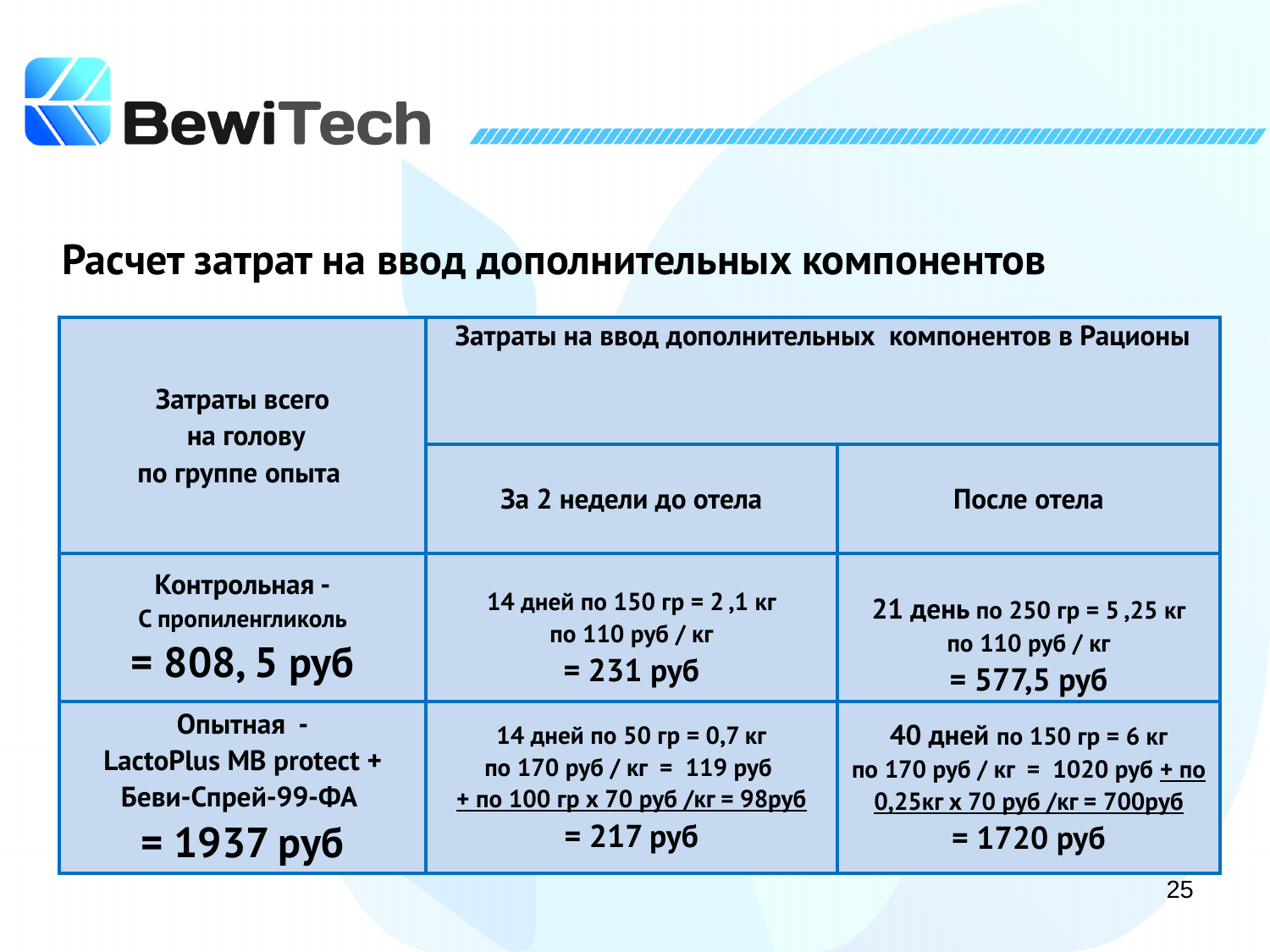

Расчет затрат на ввод дополнительных компонентов
| Затраты всего на голову по группе опыта | Затраты на ввод дополнительных компонентов в Рационы |  |
| --- | --- | --- |
|  | За 2 недели до отела | После отела |
| Контрольная - С пропиленгликоль = 808, 5 руб | 14 дней по 150 гр = 2 ,1 кг по 110 руб / кг = 231 руб | 21 день по 250 гр = 5 ,25 кг по 110 руб / кг = 577,5 руб |
| Опытная - LactoPlus MB protect + Беви-Спрей-99-ФА = 1937 руб | 14 дней по 50 гр = 0,7 кг по 170 руб / кг = 119 руб + по 100 гр х 70 руб /кг = 98руб = 217 руб | 40 дней по 150 гр = 6 кг по 170 руб / кг = 1020 руб + по 0,25кг х 70 руб /кг = 700руб = 1720 руб |
25